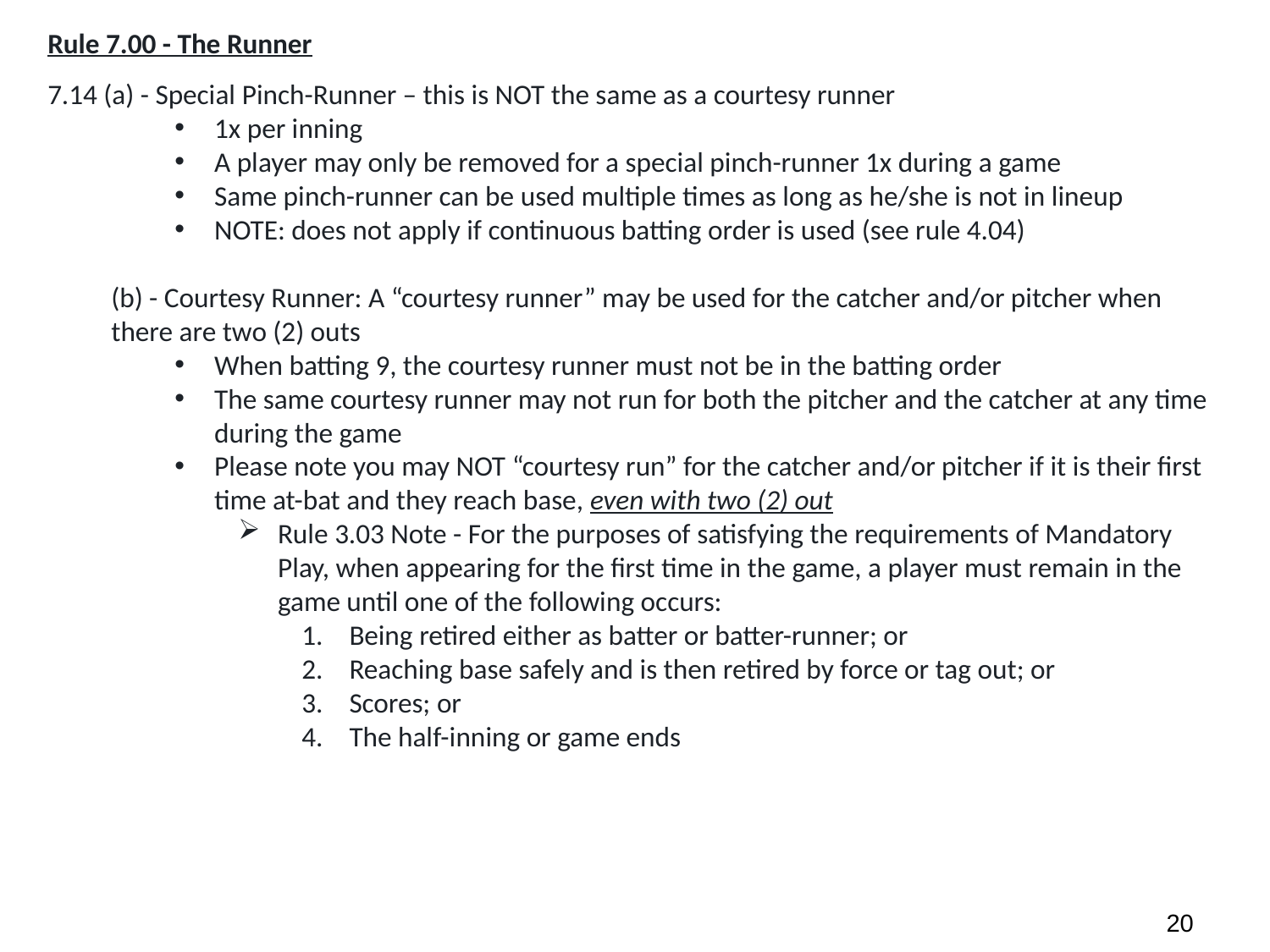

Rule 7.00 - The Runner

7.14 (a) - Special Pinch-Runner – this is NOT the same as a courtesy runner
1x per inning
A player may only be removed for a special pinch-runner 1x during a game
Same pinch-runner can be used multiple times as long as he/she is not in lineup
NOTE: does not apply if continuous batting order is used (see rule 4.04)

(b) - Courtesy Runner: A “courtesy runner” may be used for the catcher and/or pitcher when there are two (2) outs
When batting 9, the courtesy runner must not be in the batting order
The same courtesy runner may not run for both the pitcher and the catcher at any time during the game
Please note you may NOT “courtesy run” for the catcher and/or pitcher if it is their first time at-bat and they reach base, even with two (2) out
Rule 3.03 Note - For the purposes of satisfying the requirements of Mandatory Play, when appearing for the first time in the game, a player must remain in the game until one of the following occurs:
Being retired either as batter or batter-runner; or
Reaching base safely and is then retired by force or tag out; or
Scores; or
The half-inning or game ends

20